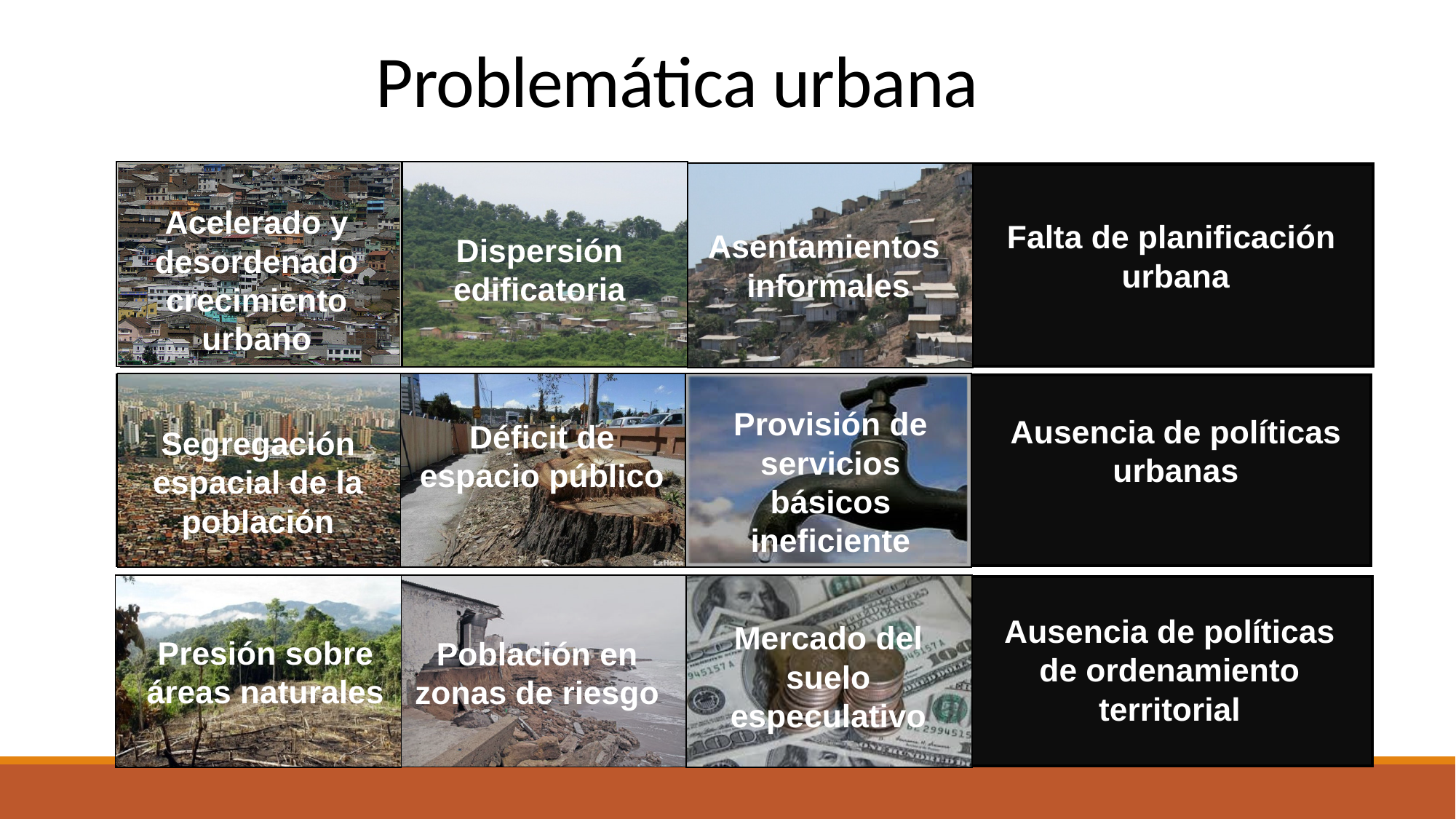

# Problemática urbana

Acelerado y desordenado
crecimiento urbano
Falta de planificación
urbana
Asentamientos
informales

Dispersión edificatoria

Provisión de servicios básicos ineficiente
Ausencia de políticas
urbanas
Déficit de espacio público
Segregación espacial de la población

Ausencia de políticas
de ordenamiento territorial
Mercado del suelo especulativo
Presión sobre áreas naturales

Población en zonas de riesgo